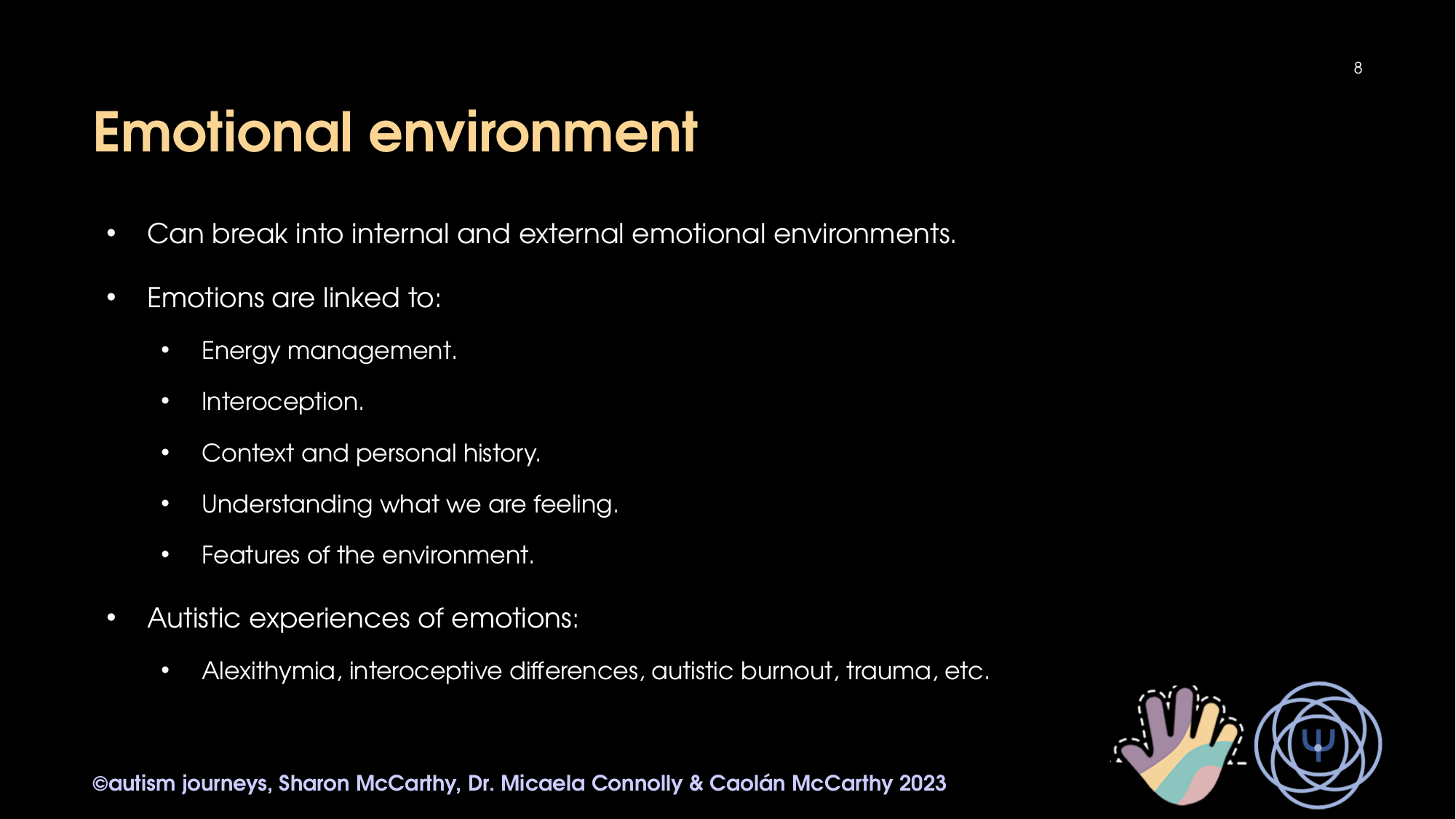

8
# Emotional environment
Can break into internal and external emotional environments.
Emotions are linked to:
Energy management.
Interoception.
Context and personal history.
Understanding what we are feeling.
Features of the environment.
Autistic experiences of emotions:
Alexithymia, interoceptive differences, autistic burnout, trauma, etc.
©autism journeys, Sharon McCarthy, Dr. Micaela Connolly & Caolán McCarthy 2023